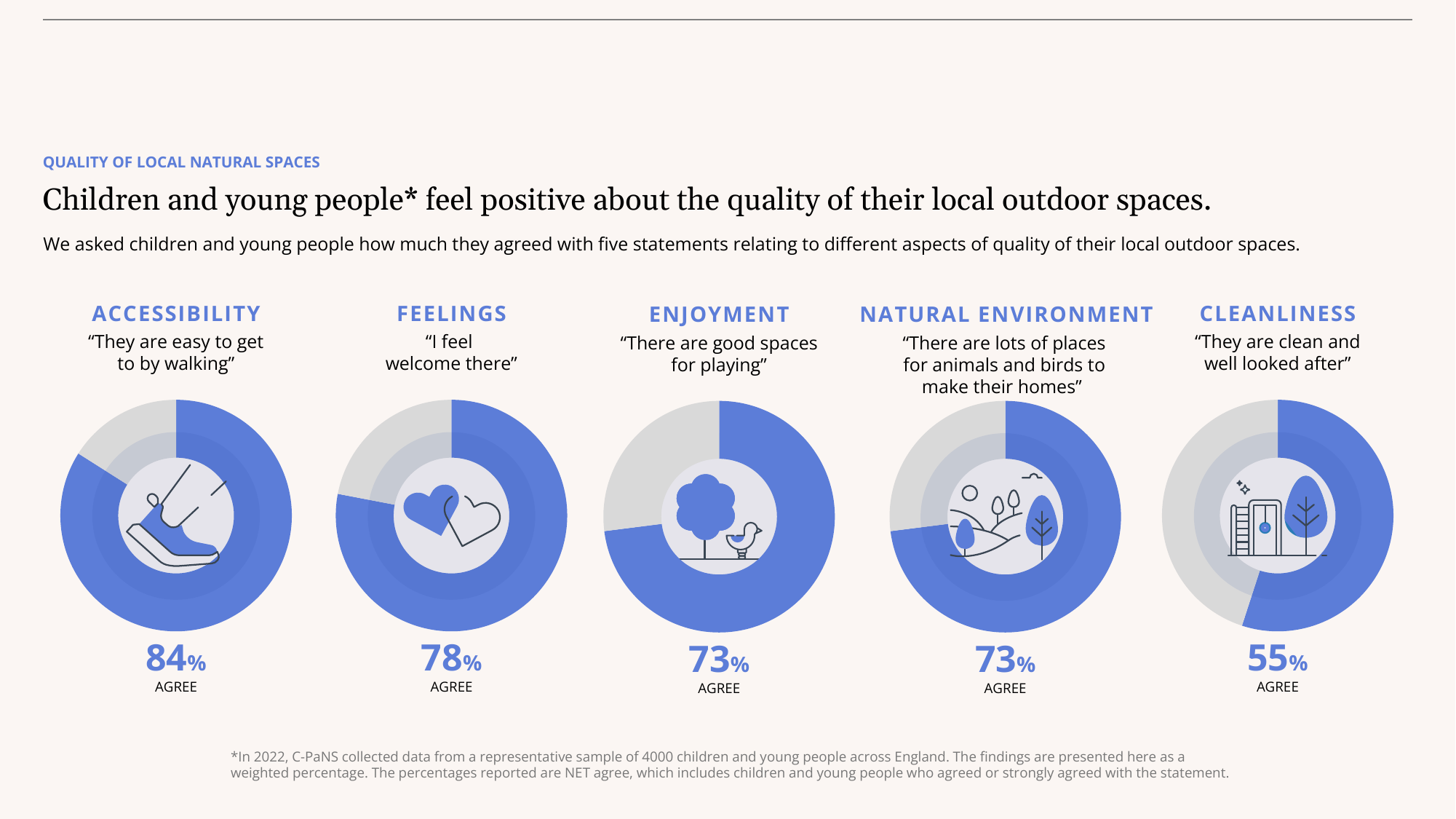

# QUALITY OF LOCAL NATURAL SPACES
Children and young people* feel positive about the quality of their local outdoor spaces.
We asked children and young people how much they agreed with five statements relating to different aspects of quality of their local outdoor spaces.
ACCESSIBILITY
FEELINGS
CLEANLINESS
ENJOYMENT
“There are good spaces for playing”

### Chart

| Category | Response |
|---|---|
|  | 73.0 |
|  | 27.0 |

73%
AGREE
NATURAL ENVIRONMENT
“There are lots of places for animals and birds to make their homes”

### Chart

| Category | Response |
|---|---|
|  | 73.0 |
|  | 27.0 |

73%
AGREE
“They are easy to get to by walking”
“I feel
welcome there”
“They are clean and well looked after”

### Chart

| Category | Response |
|---|---|
|  | 84.0 |
|  | 16.0 |

### Chart

| Category | Response |
|---|---|
|  | 78.0 |
|  | 22.0 |

### Chart

| Category | Response |
|---|---|
|  | 55.0 |
|  | 45.0 |

84%
AGREE
78%
AGREE
55%
AGREE
*In 2022, C-PaNS collected data from a representative sample of 4000 children and young people across England. The findings are presented here as a weighted percentage. The percentages reported are NET agree, which includes children and young people who agreed or strongly agreed with the statement.